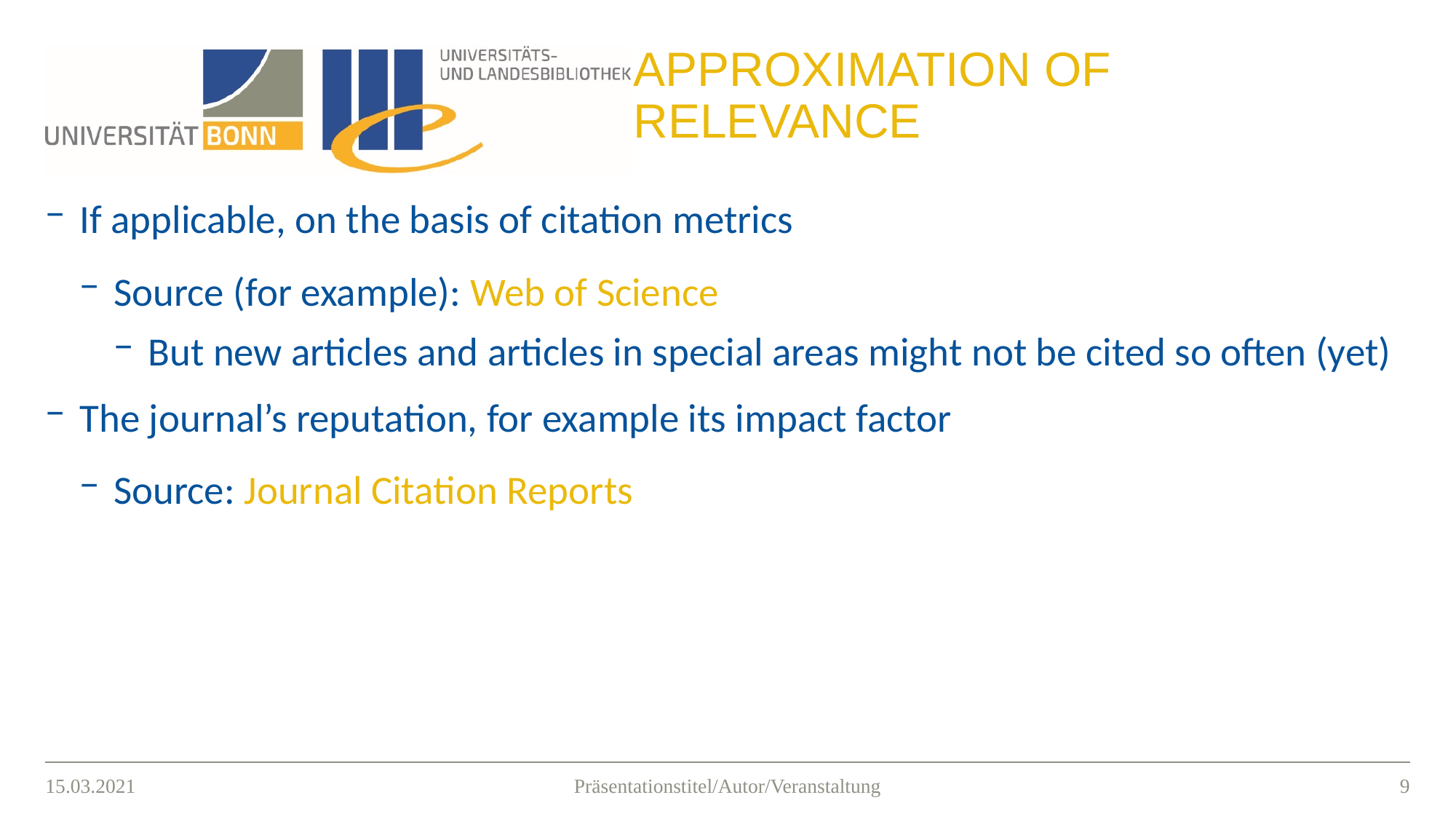

# Approximation of Relevance
If applicable, on the basis of citation metrics
Source (for example): Web of Science
But new articles and articles in special areas might not be cited so often (yet)
The journal’s reputation, for example its impact factor
Source: Journal Citation Reports

15.03.2021
9
Präsentationstitel/Autor/Veranstaltung